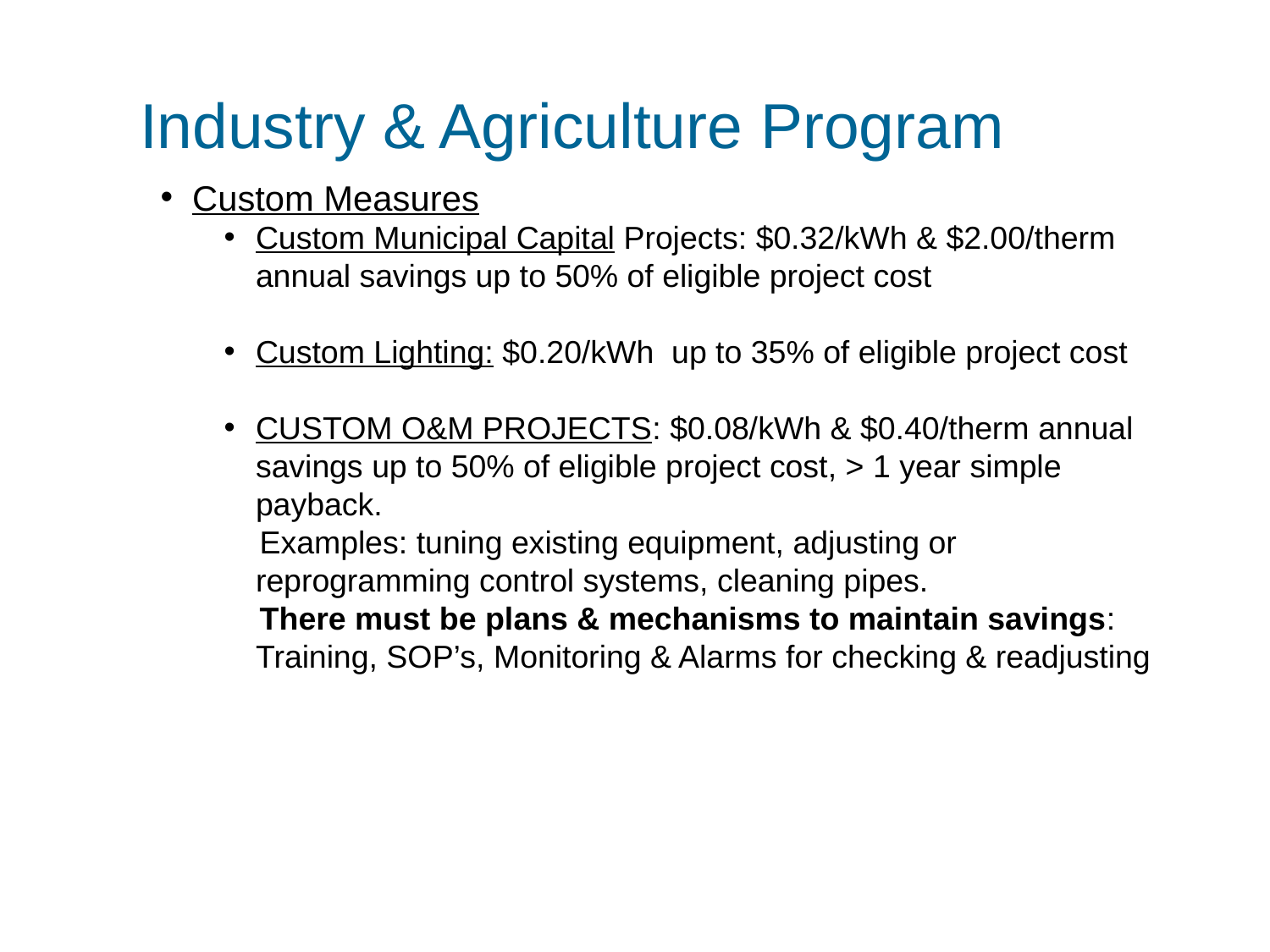

# Industry & Agriculture Program
Custom Measures
Custom Municipal Capital Projects: $0.32/kWh & $2.00/therm annual savings up to 50% of eligible project cost

Custom Lighting: $0.20/kWh  up to 35% of eligible project cost

CUSTOM O&M PROJECTS: $0.08/kWh & $0.40/therm annual savings up to 50% of eligible project cost, > 1 year simple payback.
    Examples: tuning existing equipment, adjusting or reprogramming control systems, cleaning pipes.
    There must be plans & mechanisms to maintain savings: Training, SOP’s, Monitoring & Alarms for checking & readjusting